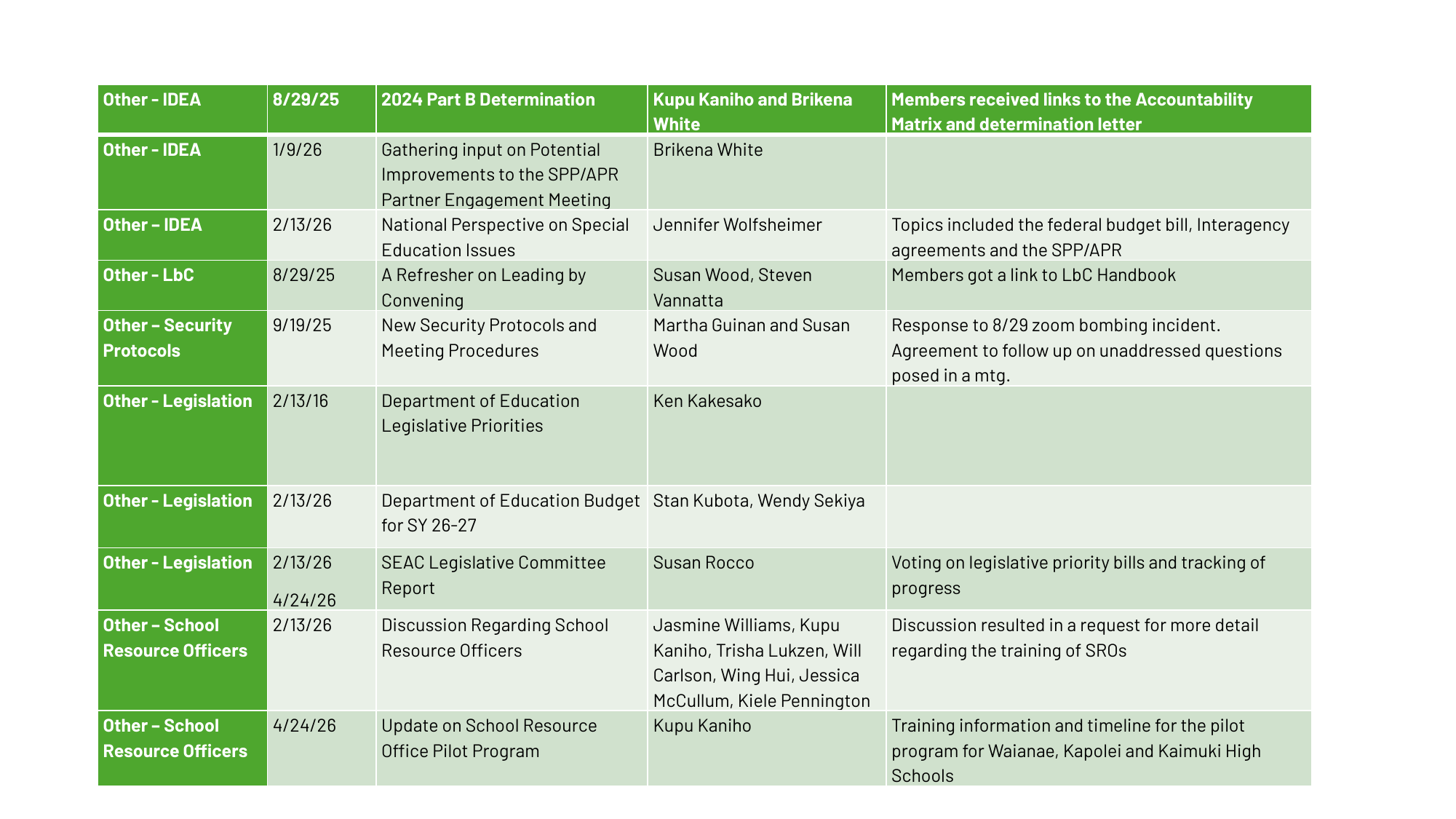

| Other - IDEA | 8/29/25 | 2024 Part B Determination | Kupu Kaniho and Brikena White | Members received links to the Accountability Matrix and determination letter |
| --- | --- | --- | --- | --- |
| Other - IDEA | 1/9/26 | Gathering input on Potential Improvements to the SPP/APR Partner Engagement Meeting | Brikena White |  |
| Other – IDEA | 2/13/26 | National Perspective on Special Education Issues | Jennifer Wolfsheimer | Topics included the federal budget bill, Interagency agreements and the SPP/APR |
| Other - LbC | 8/29/25 | A Refresher on Leading by Convening | Susan Wood, Steven Vannatta | Members got a link to LbC Handbook |
| Other – Security Protocols | 9/19/25 | New Security Protocols and Meeting Procedures | Martha Guinan and Susan Wood | Response to 8/29 zoom bombing incident. Agreement to follow up on unaddressed questions posed in a mtg. |
| Other - Legislation | 2/13/16 | Department of Education Legislative Priorities | Ken Kakesako |  |
| Other - Legislation | 2/13/26 | Department of Education Budget for SY 26-27 | Stan Kubota, Wendy Sekiya |  |
| Other - Legislation | 2/13/26 4/24/26 | SEAC Legislative Committee Report | Susan Rocco | Voting on legislative priority bills and tracking of progress |
| Other – School Resource Officers | 2/13/26 | Discussion Regarding School Resource Officers | Jasmine Williams, Kupu Kaniho, Trisha Lukzen, Will Carlson, Wing Hui, Jessica McCullum, Kiele Pennington | Discussion resulted in a request for more detail regarding the training of SROs |
| Other – School Resource Officers | 4/24/26 | Update on School Resource Office Pilot Program | Kupu Kaniho | Training information and timeline for the pilot program for Waianae, Kapolei and Kaimuki High Schools |